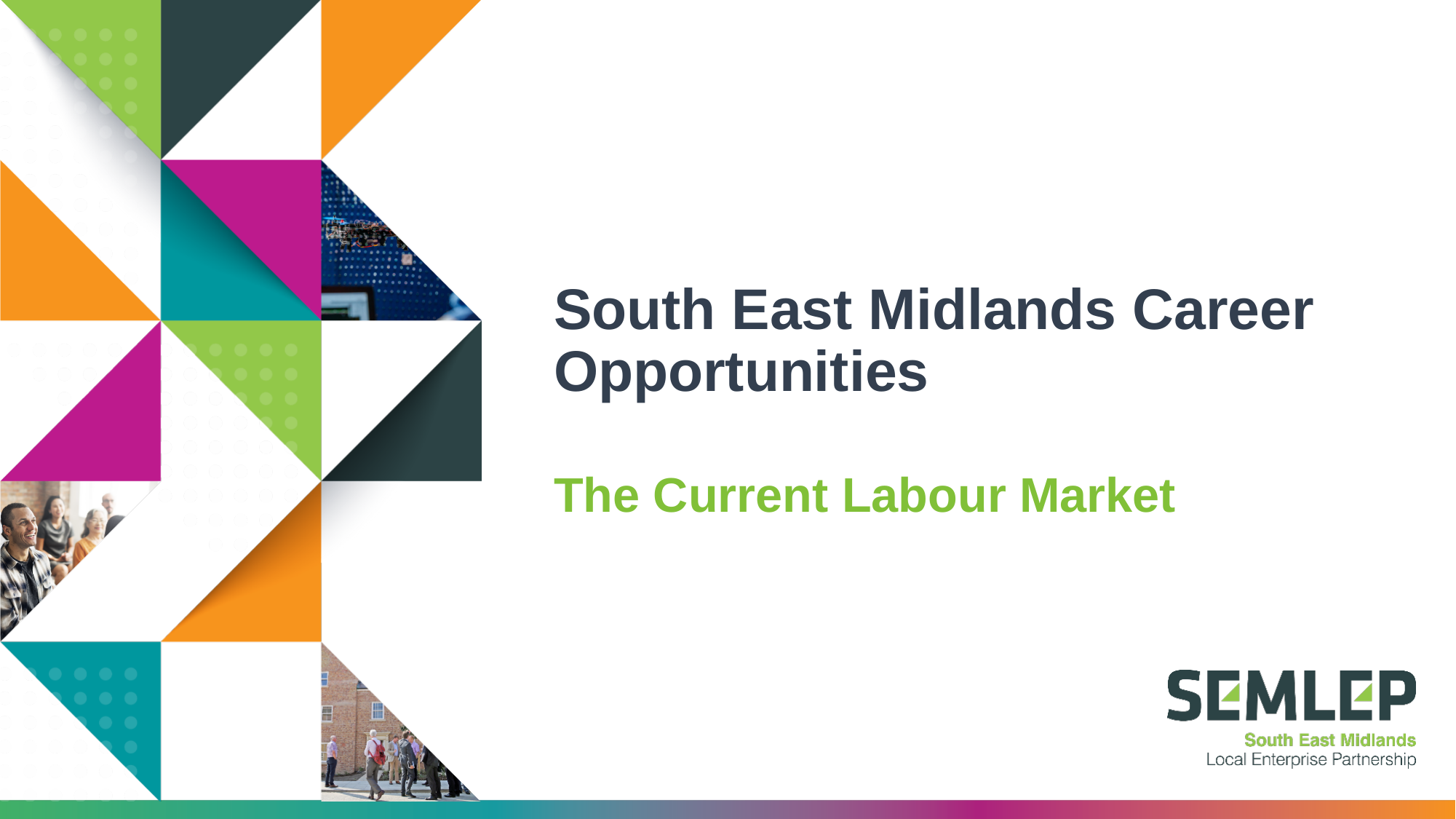

# South East Midlands Career Opportunities
The Current Labour Market